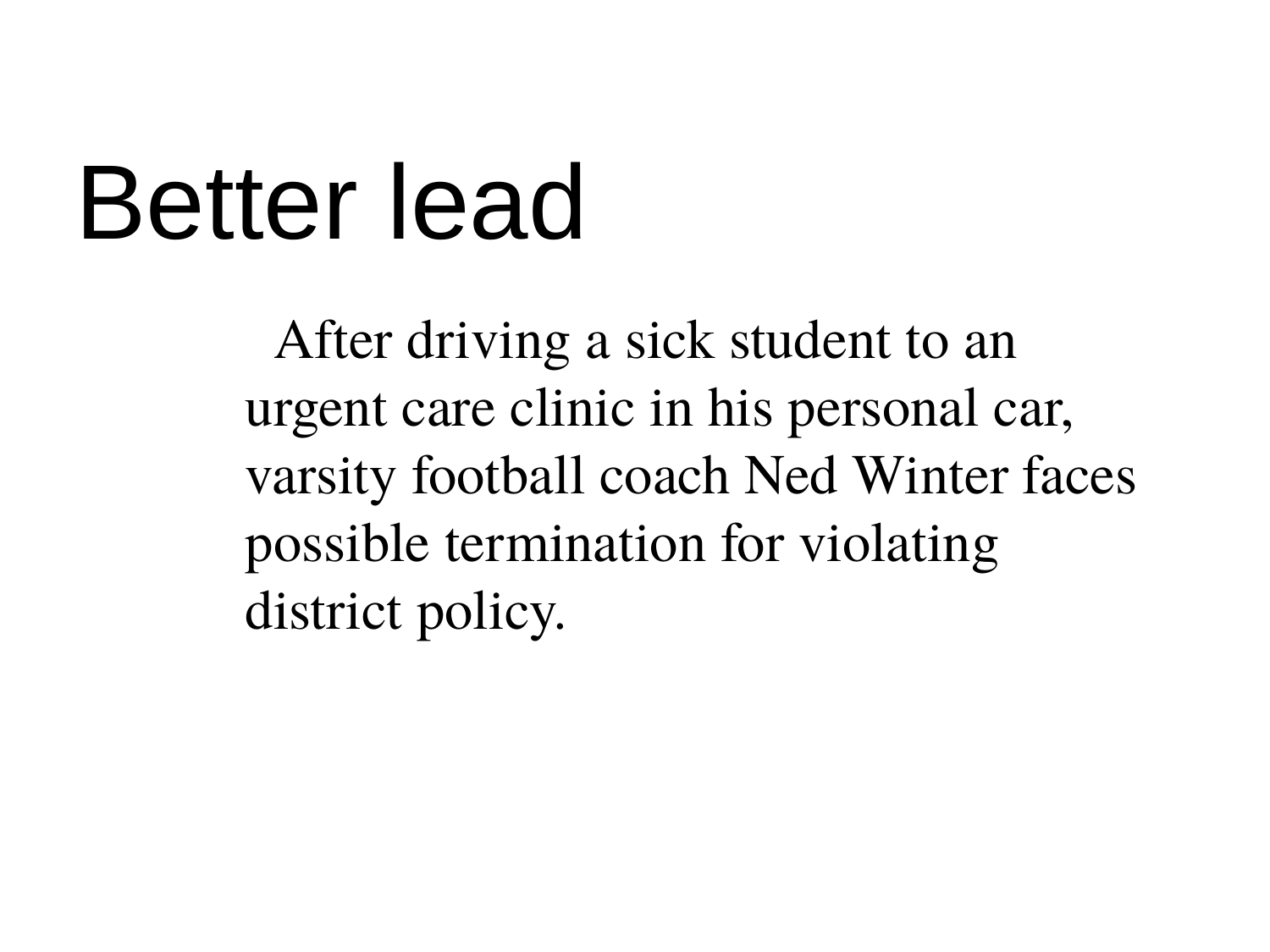

Better lead
  After driving a sick student to an urgent care clinic in his personal car, varsity football coach Ned Winter faces possible termination for violating district policy.